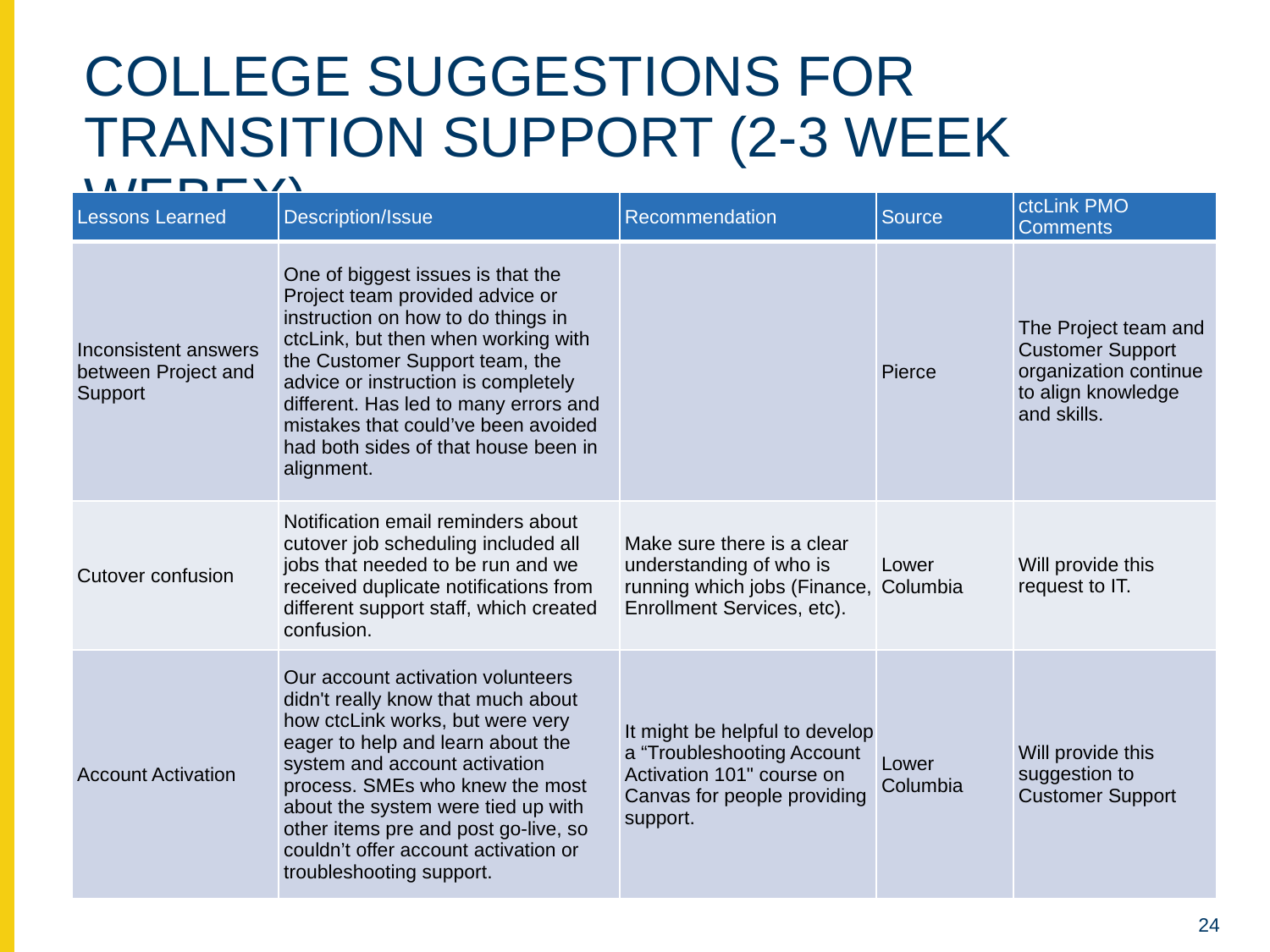

# College suggestions for Transition support (2-3 Week Webex)
| Lessons Learned | Description/Issue | Recommendation | Source | ctcLink PMO Comments |
| --- | --- | --- | --- | --- |
| Inconsistent answers between Project and Support | One of biggest issues is that the Project team provided advice or instruction on how to do things in ctcLink, but then when working with the Customer Support team, the advice or instruction is completely different. Has led to many errors and mistakes that could’ve been avoided had both sides of that house been in alignment. |  | Pierce | The Project team and Customer Support organization continue to align knowledge and skills. |
| Cutover confusion | Notification email reminders about cutover job scheduling included all jobs that needed to be run and we received duplicate notifications from different support staff, which created confusion. | Make sure there is a clear understanding of who is running which jobs (Finance, Enrollment Services, etc). | Lower Columbia | Will provide this request to IT. |
| Account Activation | Our account activation volunteers didn't really know that much about how ctcLink works, but were very eager to help and learn about the system and account activation process. SMEs who knew the most about the system were tied up with other items pre and post go-live, so couldn’t offer account activation or troubleshooting support. | It might be helpful to develop a “Troubleshooting Account Activation 101" course on Canvas for people providing support. | Lower Columbia | Will provide this suggestion to Customer Support |
24